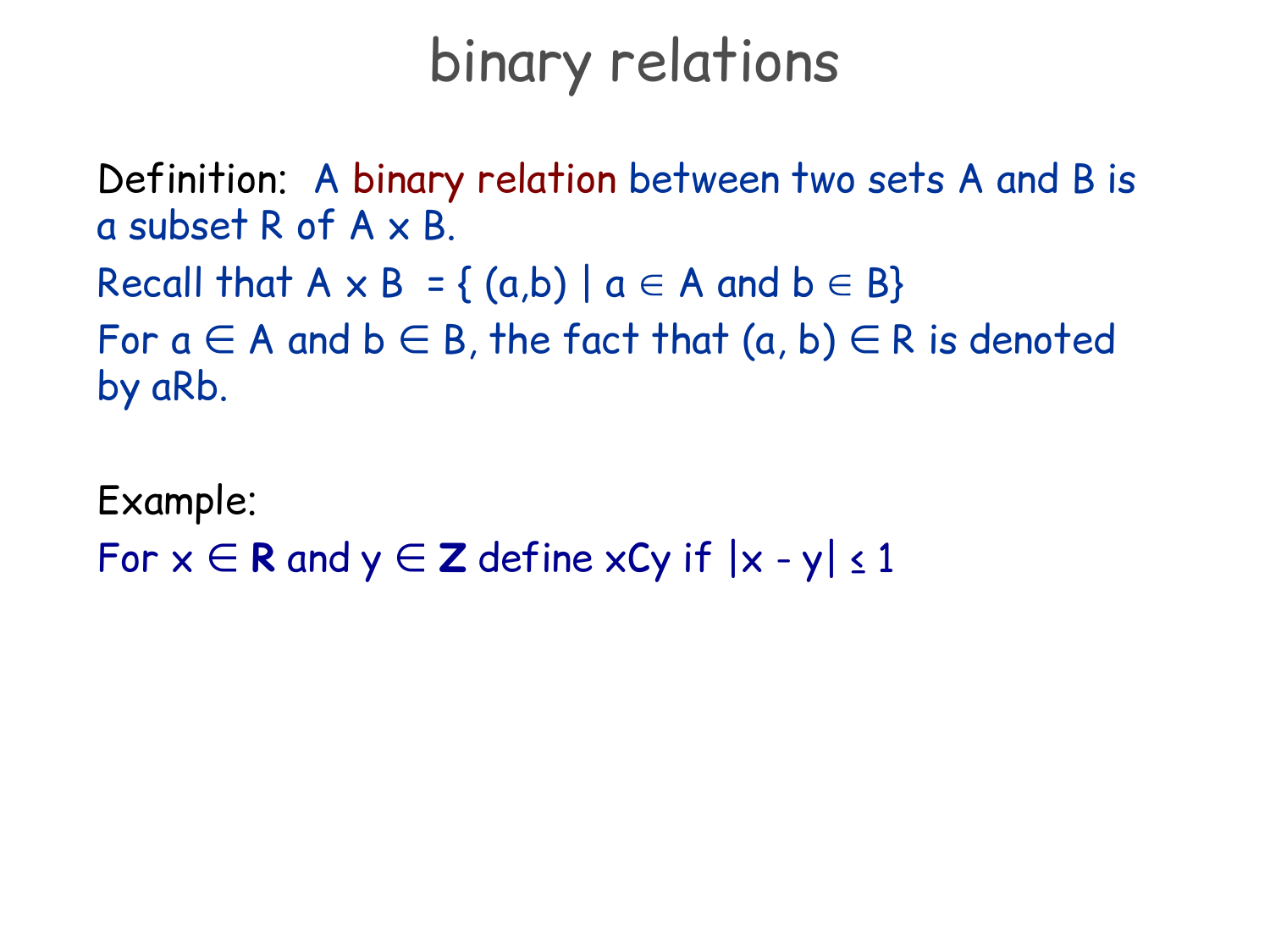

# binary relations
Definition:  A binary relation between two sets A and B is a subset R of A x B.
Recall that A x B  = { (a,b) | a ∈ A and b ∈ B}
For a ∈ A and b ∈ B, the fact that (a, b) ∈ R is denoted by aRb.

Example:
For x ∈ R and y ∈ Z define xCy if |x - y| ≤ 1